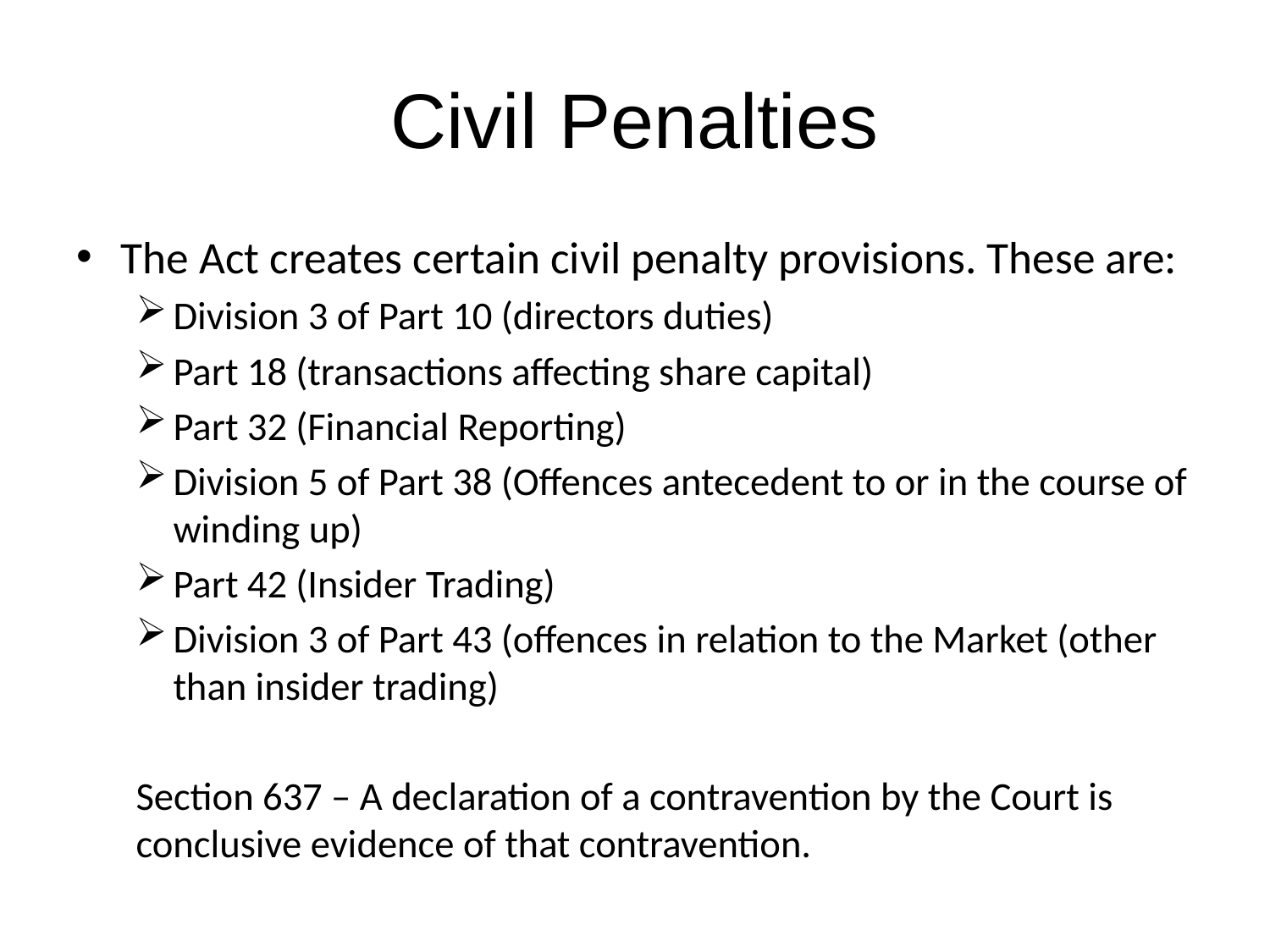

# Civil Penalties
The Act creates certain civil penalty provisions. These are:
Division 3 of Part 10 (directors duties)
Part 18 (transactions affecting share capital)
Part 32 (Financial Reporting)
Division 5 of Part 38 (Offences antecedent to or in the course of winding up)
Part 42 (Insider Trading)
Division 3 of Part 43 (offences in relation to the Market (other than insider trading)

Section 637 – A declaration of a contravention by the Court is conclusive evidence of that contravention.